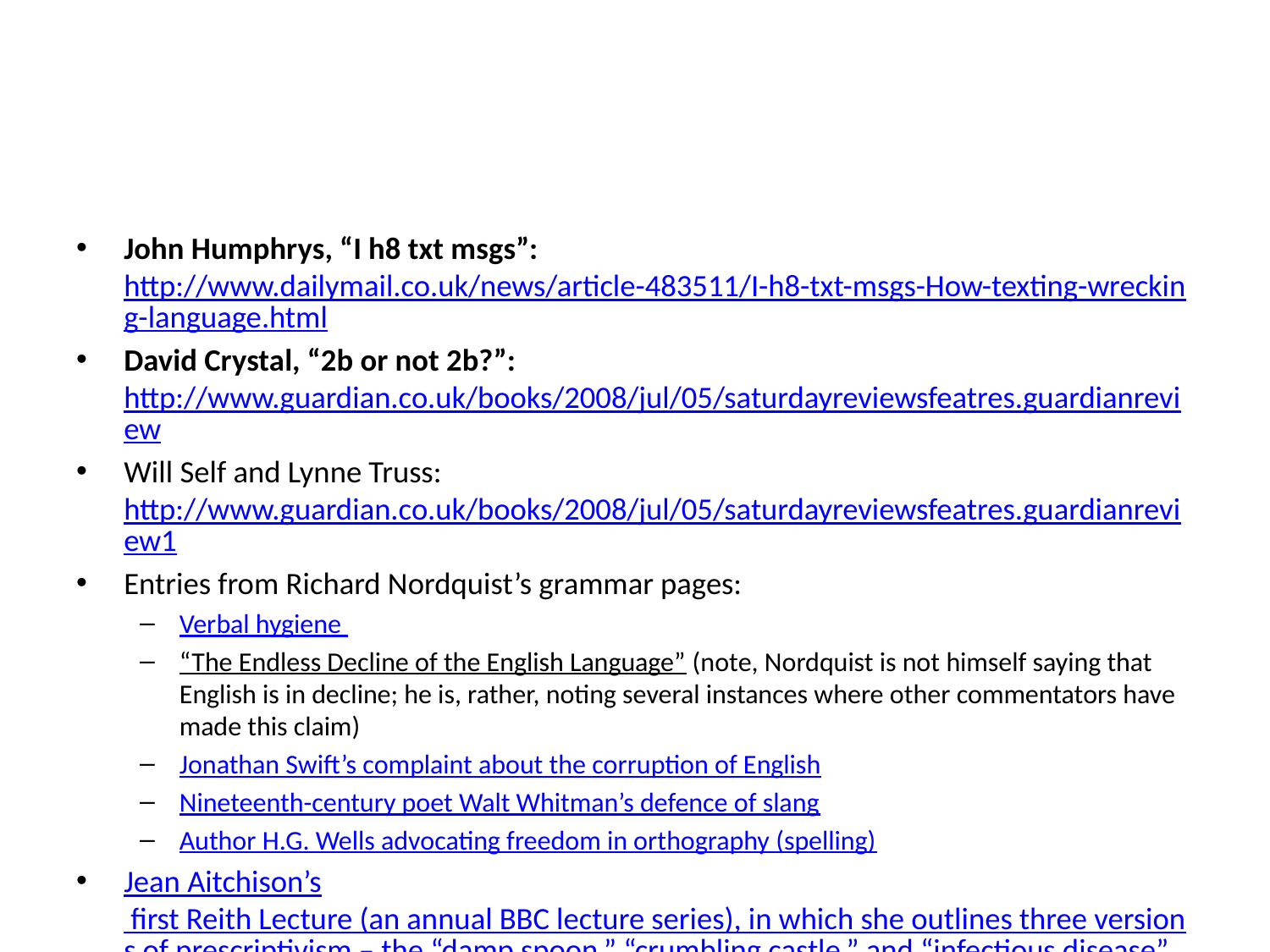

#
John Humphrys, “I h8 txt msgs”: http://www.dailymail.co.uk/news/article-483511/I-h8-txt-msgs-How-texting-wrecking-language.html
David Crystal, “2b or not 2b?”: http://www.guardian.co.uk/books/2008/jul/05/saturdayreviewsfeatres.guardianreview
Will Self and Lynne Truss: http://www.guardian.co.uk/books/2008/jul/05/saturdayreviewsfeatres.guardianreview1
Entries from Richard Nordquist’s grammar pages:
Verbal hygiene
“The Endless Decline of the English Language” (note, Nordquist is not himself saying that English is in decline; he is, rather, noting several instances where other commentators have made this claim)
Jonathan Swift’s complaint about the corruption of English
Nineteenth-century poet Walt Whitman’s defence of slang
Author H.G. Wells advocating freedom in orthography (spelling)
Jean Aitchison’s first Reith Lecture (an annual BBC lecture series), in which she outlines three versions of prescriptivism – the “damp spoon,” “crumbling castle,” and “infectious disease” attitudes.